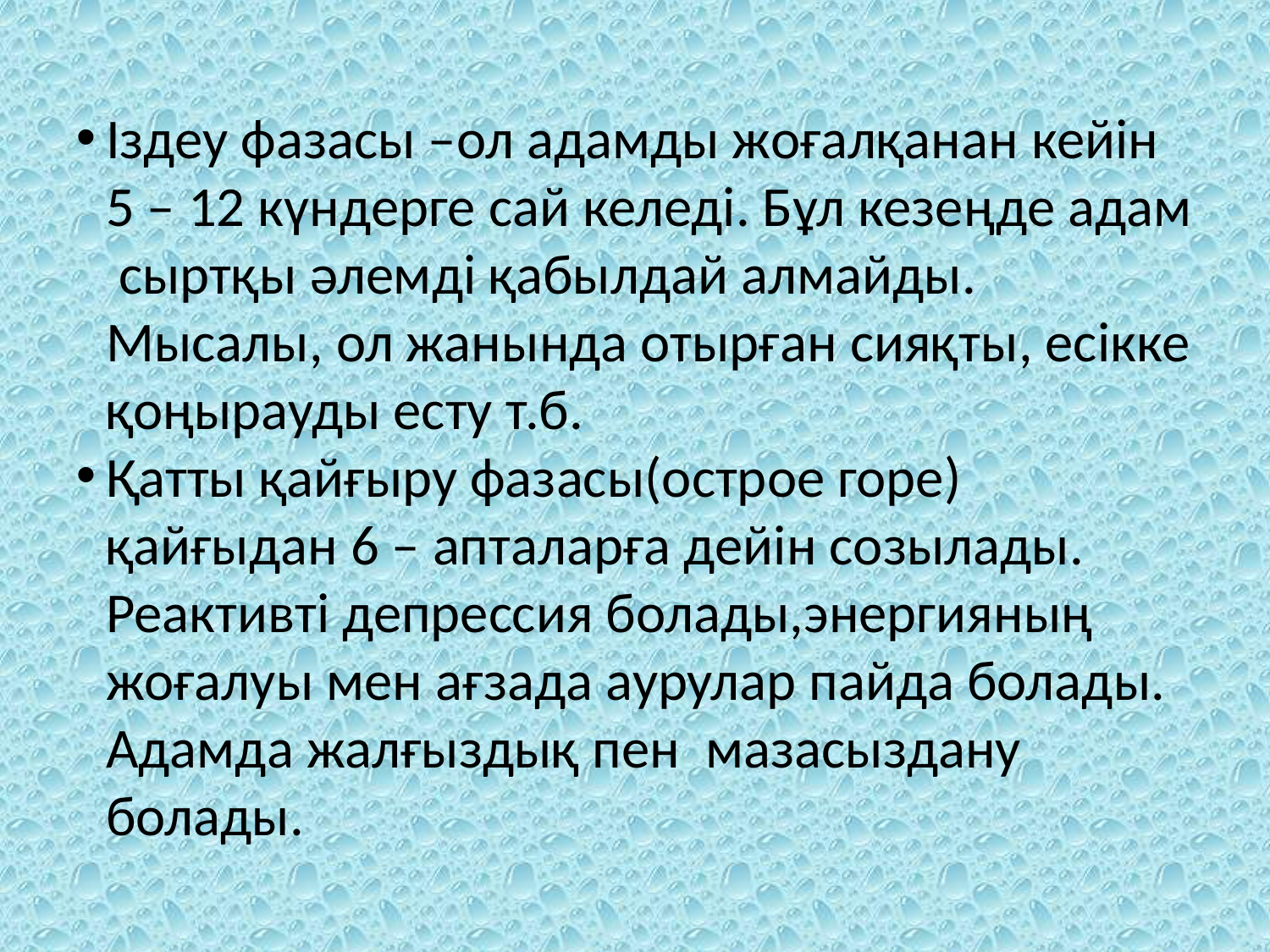

Іздеу фазасы –ол адамды жоғалқанан кейін 5 – 12 күндерге сай келеді. Бұл кезеңде адам  сыртқы әлемді қабылдай алмайды. Мысалы, ол жанында отырған сияқты, есікке қоңырауды есту т.б.
Қатты қайғыру фазасы(острое горе) қайғыдан 6 – апталарға дейін созылады. Реактивті депрессия болады,энергияның жоғалуы мен ағзада аурулар пайда болады. Адамда жалғыздық пен  мазасыздану болады.